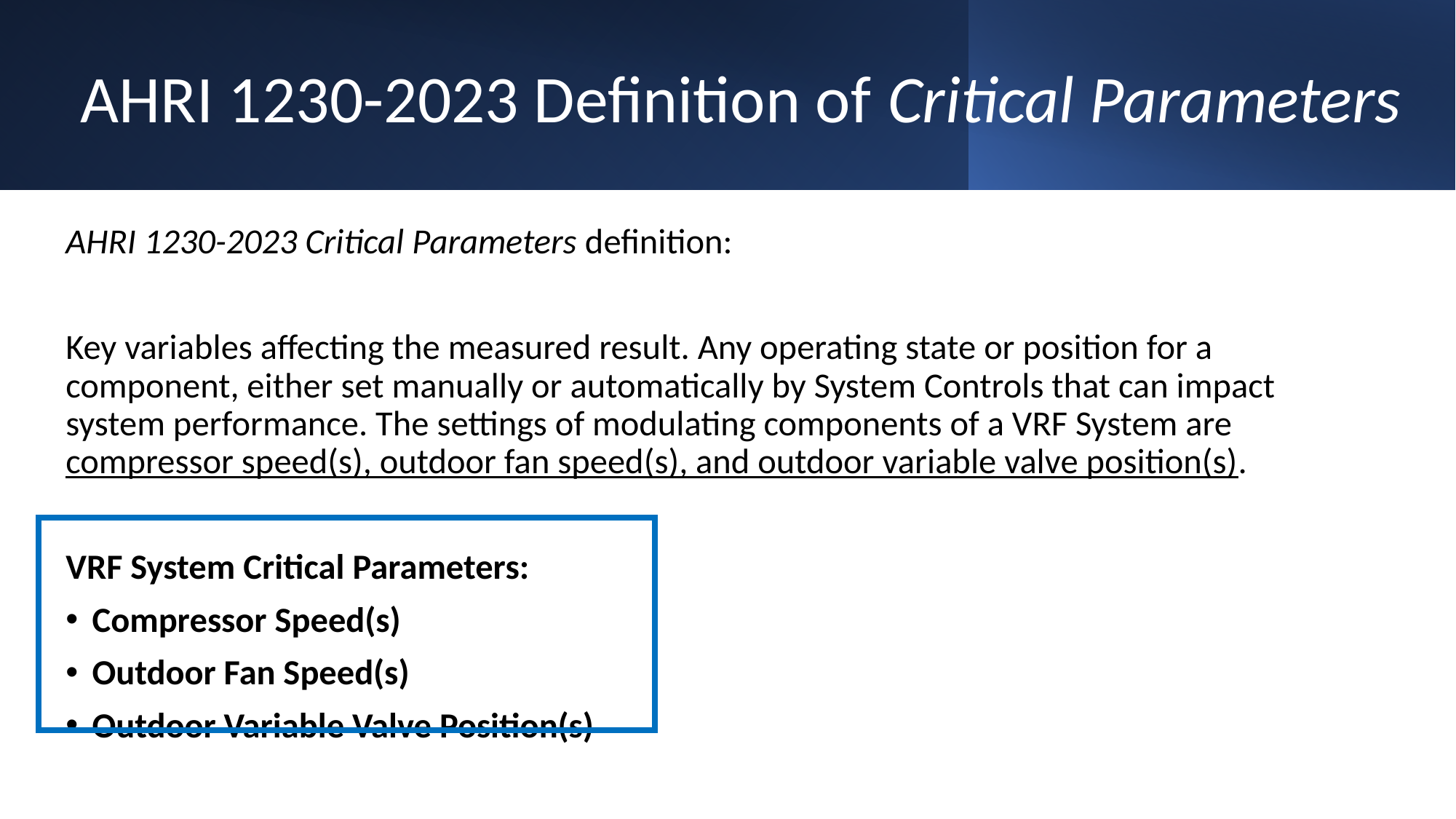

# AHRI 1230-2023 Definition of Critical Parameters
AHRI 1230-2023 Critical Parameters definition:

Key variables affecting the measured result. Any operating state or position for a component, either set manually or automatically by System Controls that can impact system performance. The settings of modulating components of a VRF System are compressor speed(s), outdoor fan speed(s), and outdoor variable valve position(s).

VRF System Critical Parameters:
Compressor Speed(s)
Outdoor Fan Speed(s)
Outdoor Variable Valve Position(s)